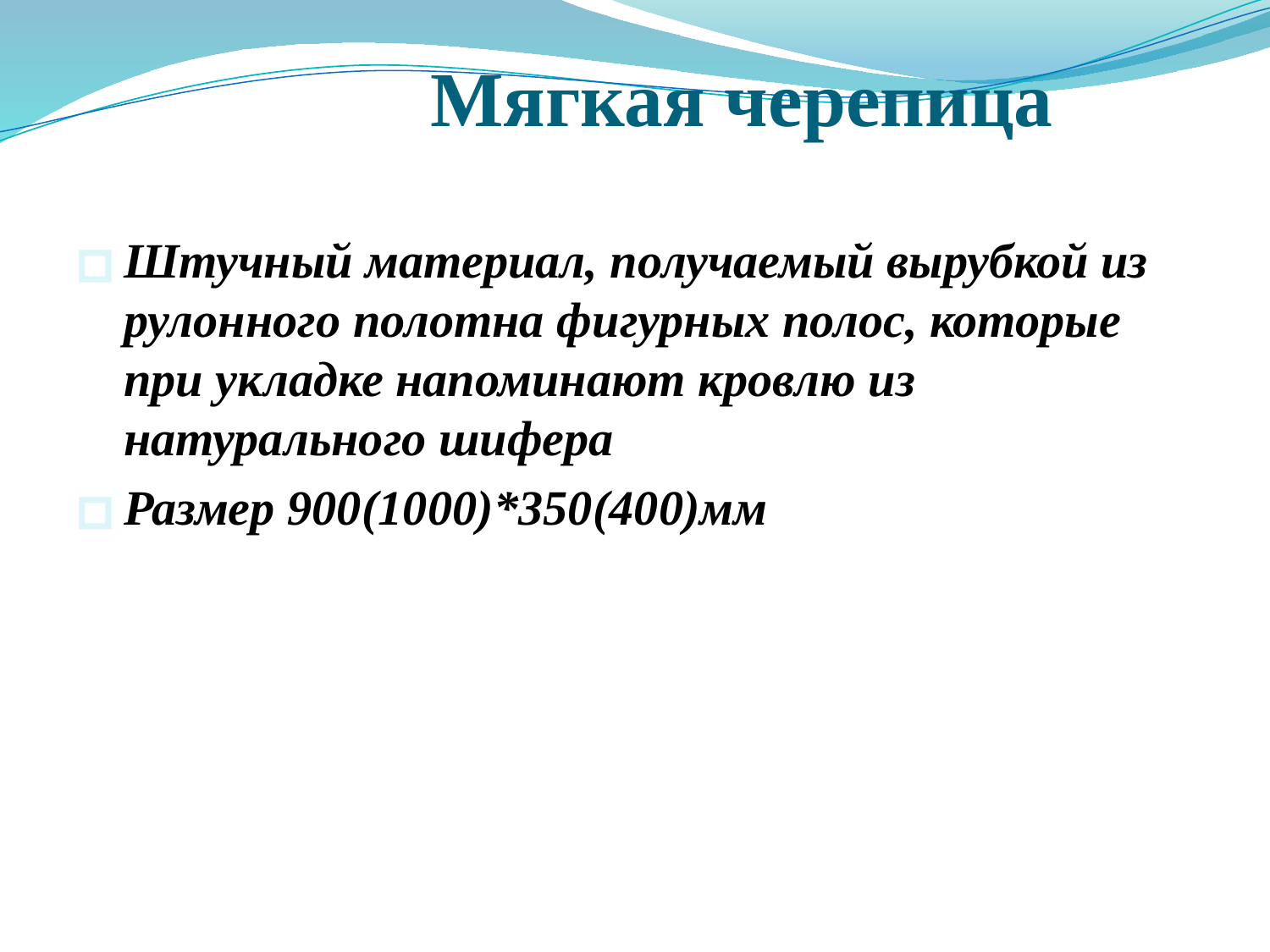

# Мягкая черепица
Штучный материал, получаемый вырубкой из рулонного полотна фигурных полос, которые при укладке напоминают кровлю из натурального шифера
Размер 900(1000)*350(400)мм